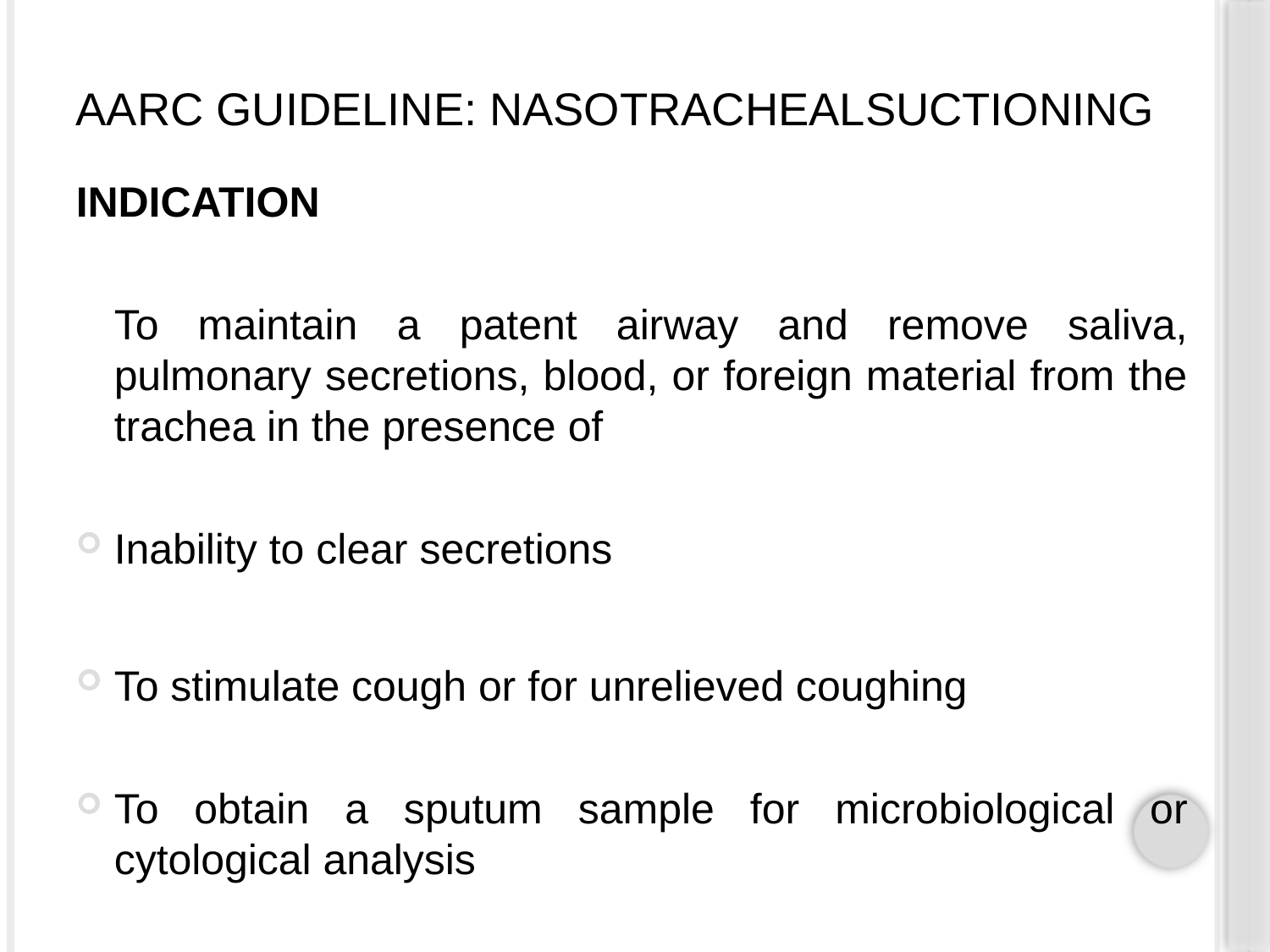

# AARC GUIDELINE: NASOTRACHEALSUCTIONING
INDICATION

	To maintain a patent airway and remove saliva, pulmonary secretions, blood, or foreign material from the trachea in the presence of

Inability to clear secretions

To stimulate cough or for unrelieved coughing

To obtain a sputum sample for microbiological or cytological analysis